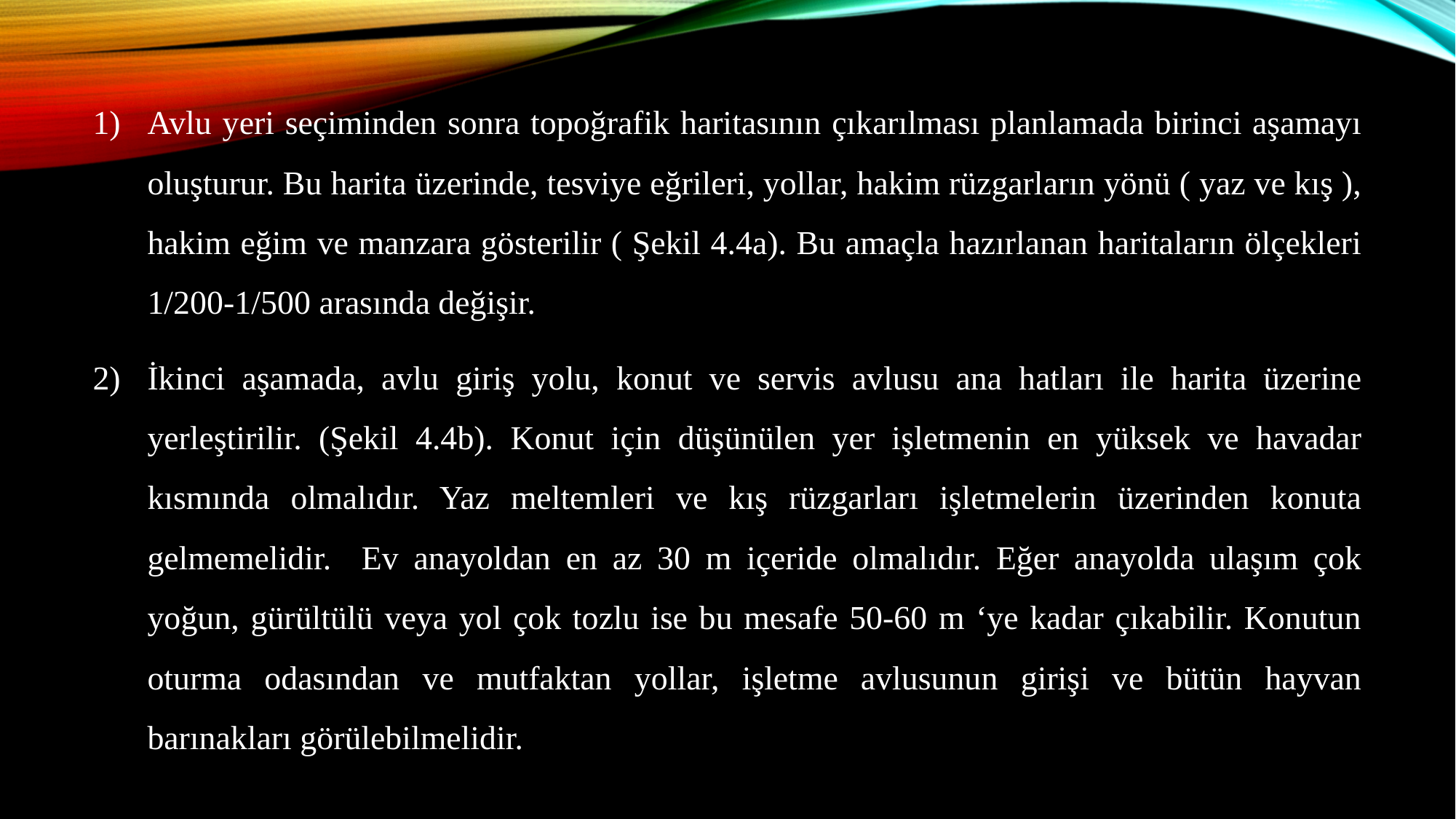

Avlu yeri seçiminden sonra topoğrafik haritasının çıkarılması planlamada birinci aşamayı oluşturur. Bu harita üzerinde, tesviye eğrileri, yollar, hakim rüzgarların yönü ( yaz ve kış ), hakim eğim ve manzara gösterilir ( Şekil 4.4a). Bu amaçla hazırlanan haritaların ölçekleri 1/200-1/500 arasında değişir.
İkinci aşamada, avlu giriş yolu, konut ve servis avlusu ana hatları ile harita üzerine yerleştirilir. (Şekil 4.4b). Konut için düşünülen yer işletmenin en yüksek ve havadar kısmında olmalıdır. Yaz meltemleri ve kış rüzgarları işletmelerin üzerinden konuta gelmemelidir.  Ev anayoldan en az 30 m içeride olmalıdır. Eğer anayolda ulaşım çok yoğun, gürültülü veya yol çok tozlu ise bu mesafe 50-60 m ‘ye kadar çıkabilir. Konutun oturma odasından ve mutfaktan yollar, işletme avlusunun girişi ve bütün hayvan barınakları görülebilmelidir.